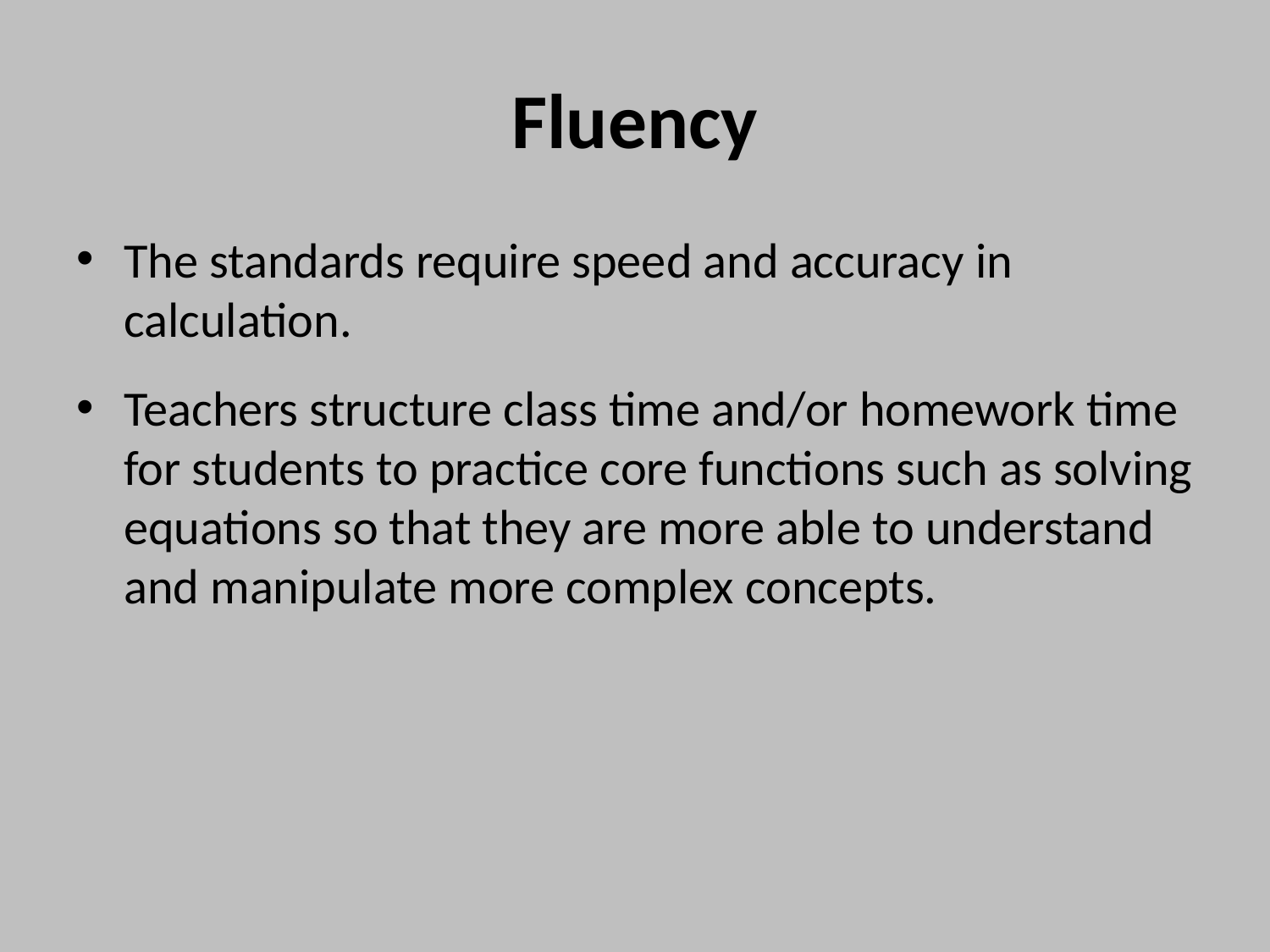

# Fluency
The standards require speed and accuracy in calculation.

Teachers structure class time and/or homework time for students to practice core functions such as solving equations so that they are more able to understand and manipulate more complex concepts.